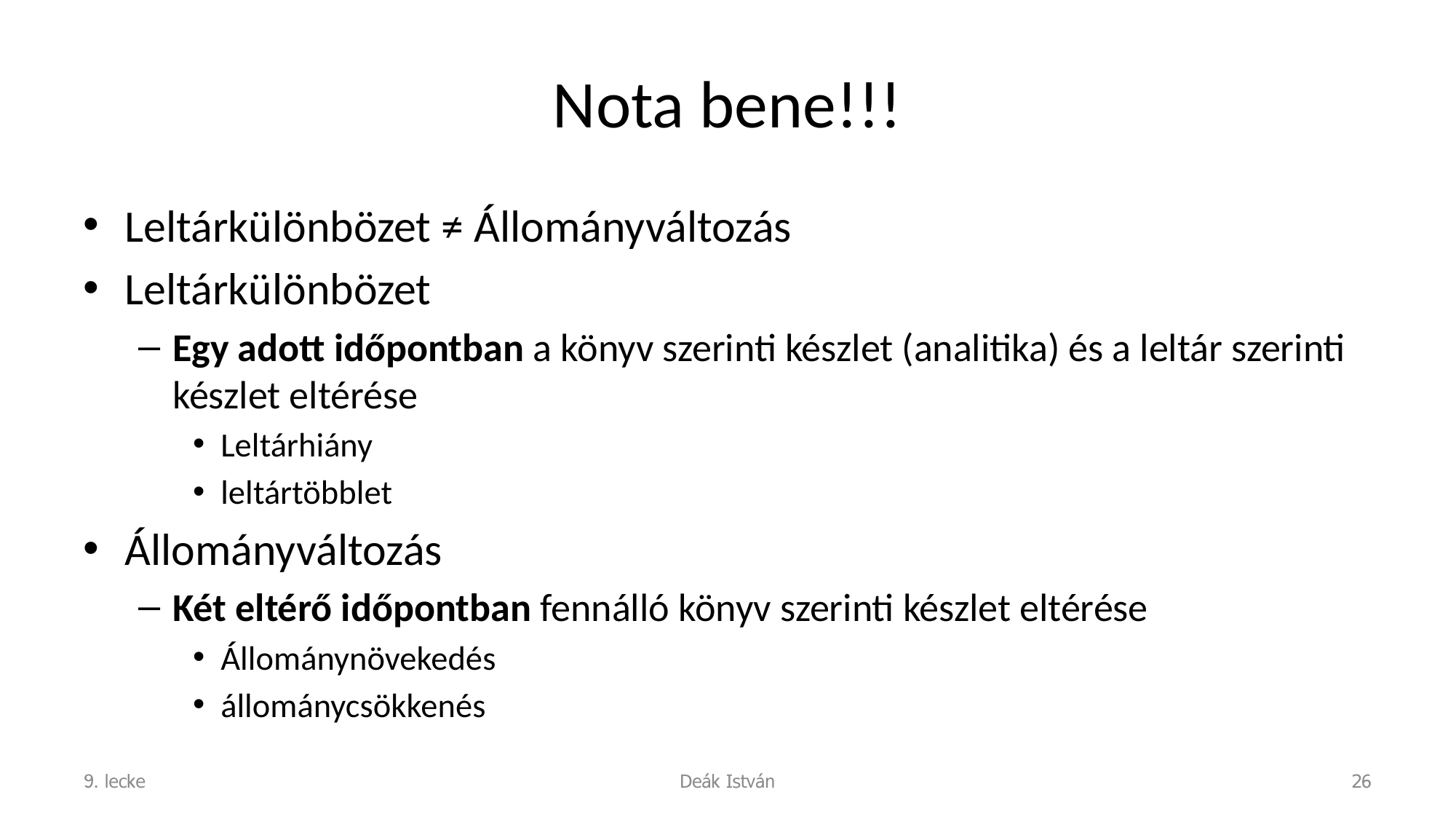

# Nota bene!!!
Leltárkülönbözet ≠ Állományváltozás
Leltárkülönbözet
Egy adott időpontban a könyv szerinti készlet (analitika) és a leltár szerinti készlet eltérése
Leltárhiány
leltártöbblet
Állományváltozás
Két eltérő időpontban fennálló könyv szerinti készlet eltérése
Állománynövekedés
állománycsökkenés

9. lecke
Deák István
26